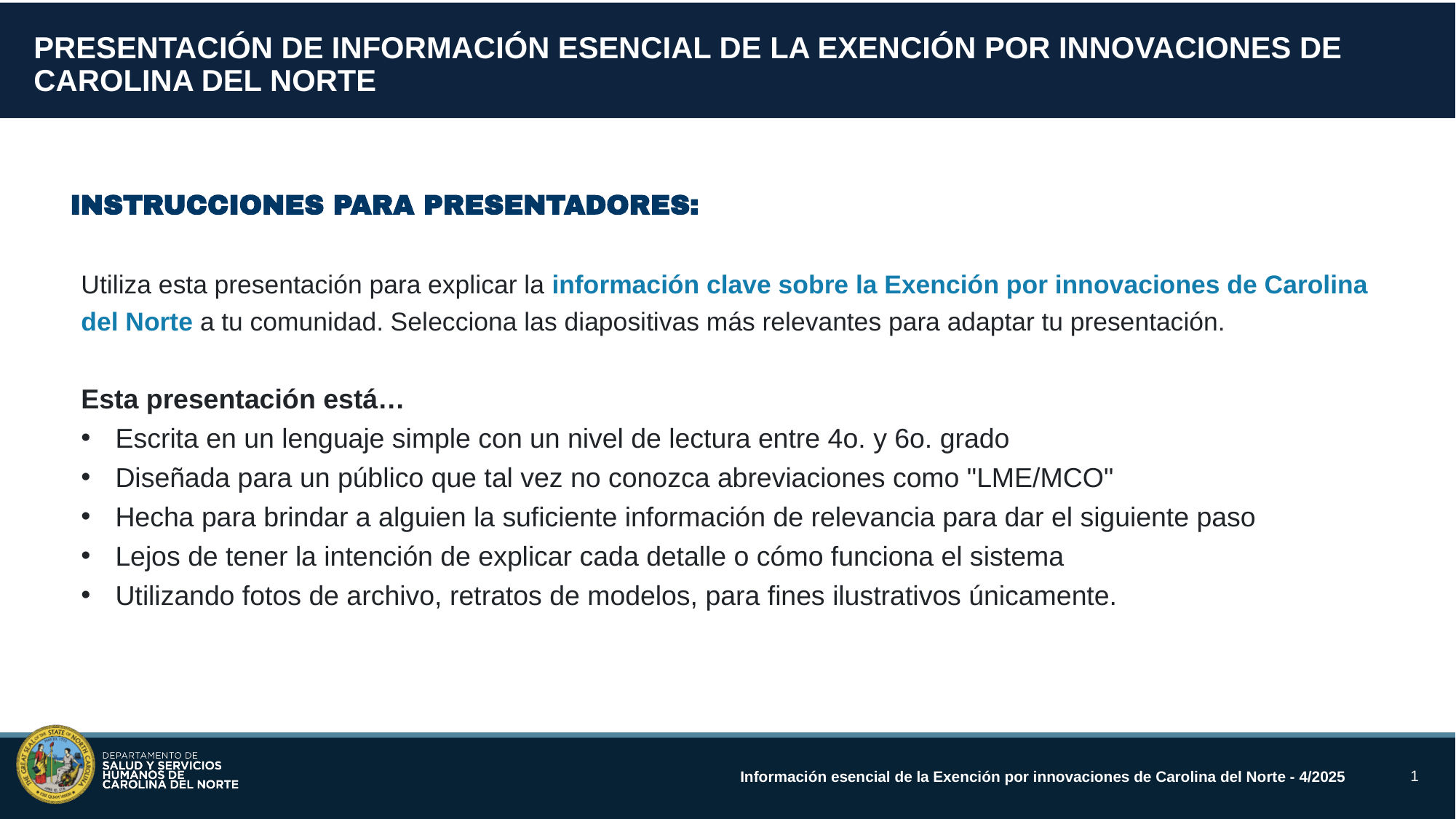

PRESENTACIÓN DE INFORMACIÓN ESENCIAL DE LA EXENCIÓN POR INNOVACIONES DE CAROLINA DEL NORTE
INSTRUCCIONES PARA PRESENTADORES:
Utiliza esta presentación para explicar la información clave sobre la Exención por innovaciones de Carolina del Norte a tu comunidad. Selecciona las diapositivas más relevantes para adaptar tu presentación.

Esta presentación está…
Escrita en un lenguaje simple con un nivel de lectura entre 4o. y 6o. grado
Diseñada para un público que tal vez no conozca abreviaciones como "LME/MCO"
Hecha para brindar a alguien la suficiente información de relevancia para dar el siguiente paso
Lejos de tener la intención de explicar cada detalle o cómo funciona el sistema
Utilizando fotos de archivo, retratos de modelos, para fines ilustrativos únicamente.